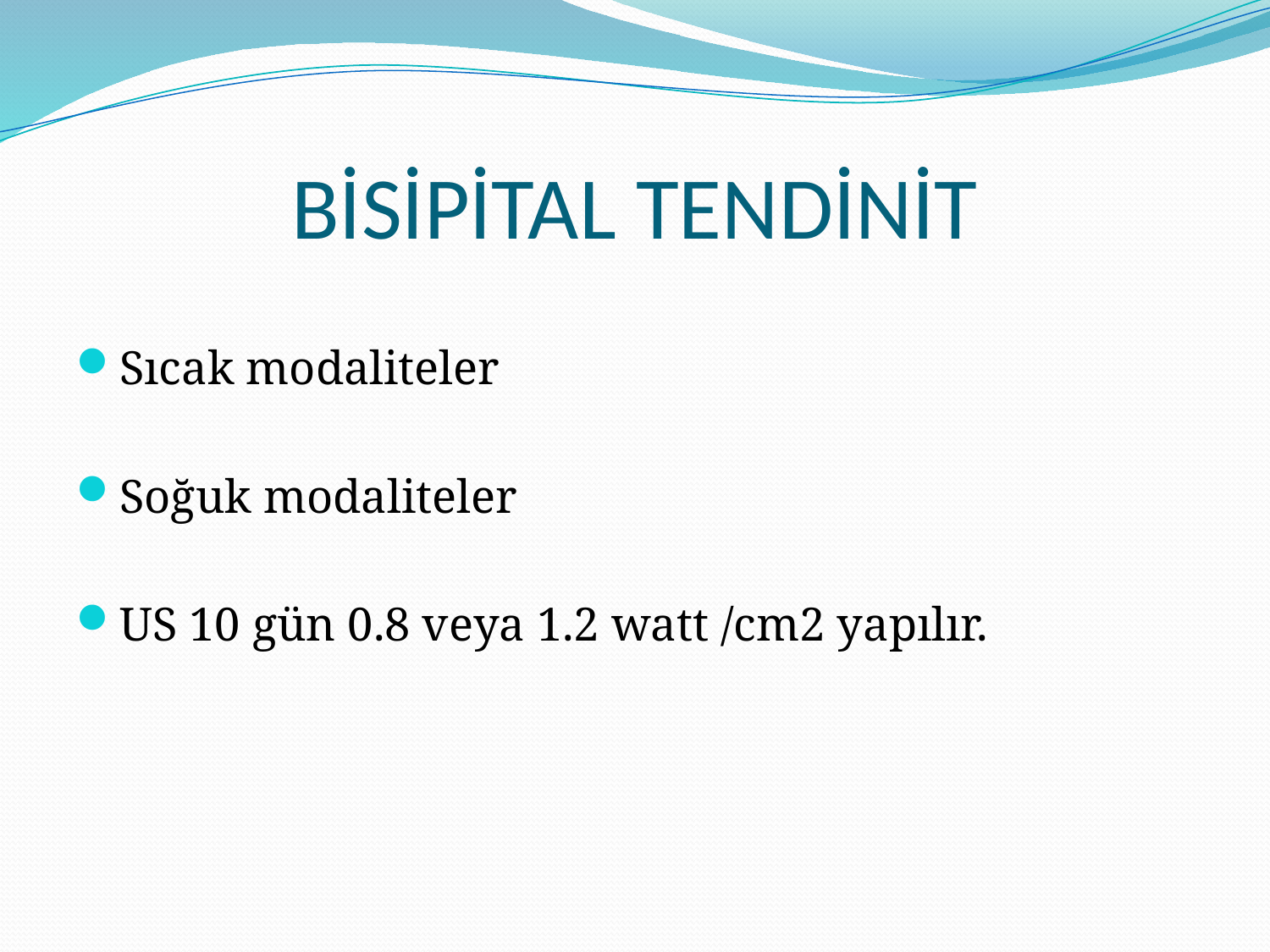

# BİSİPİTAL TENDİNİT

Sıcak modaliteler

Soğuk modaliteler

US 10 gün 0.8 veya 1.2 watt /cm2 yapılır.